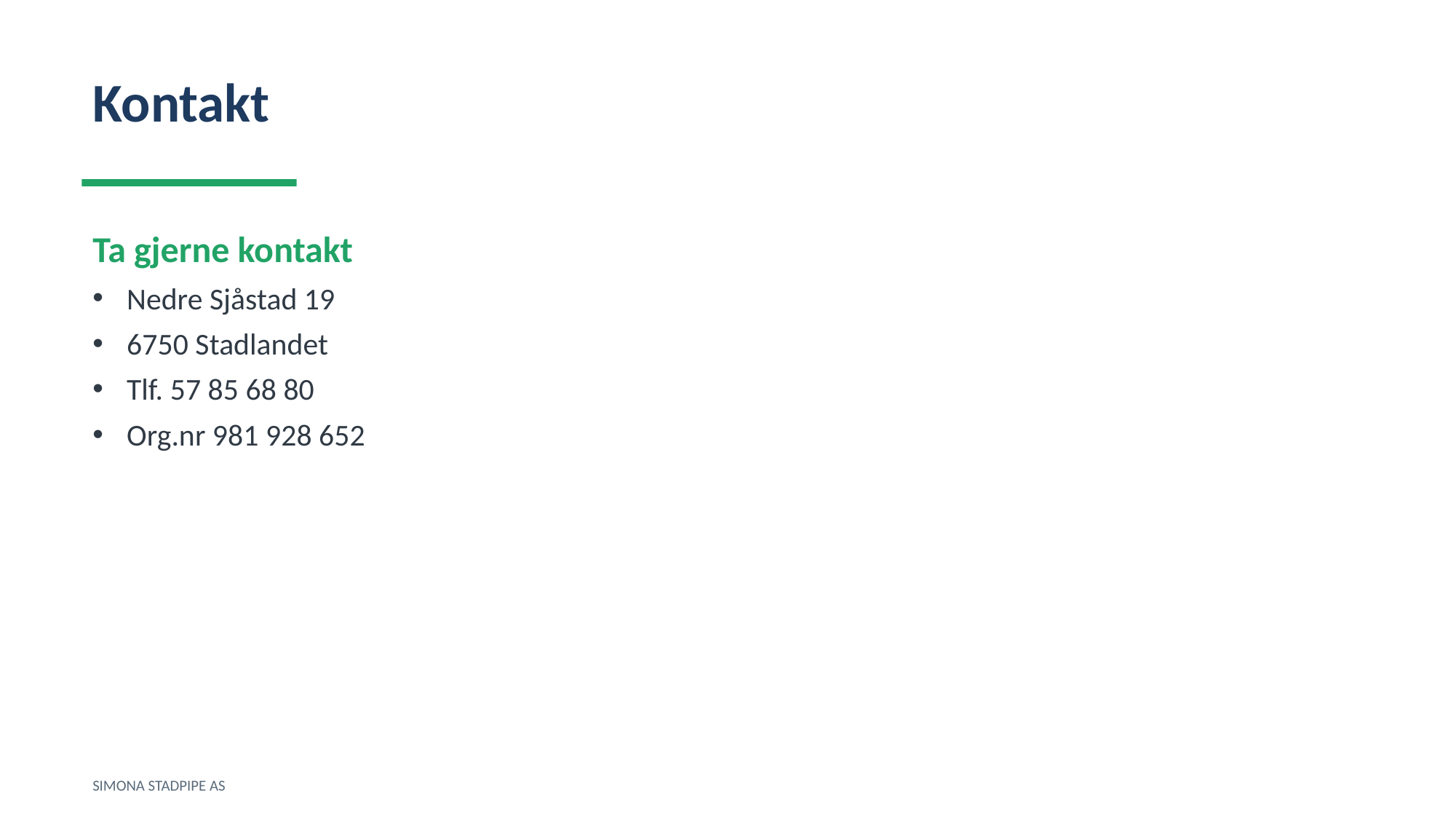

Kontakt

Ta gjerne kontakt
Nedre Sjåstad 19
6750 Stadlandet
Tlf. 57 85 68 80
Org.nr 981 928 652
SIMONA STADPIPE AS